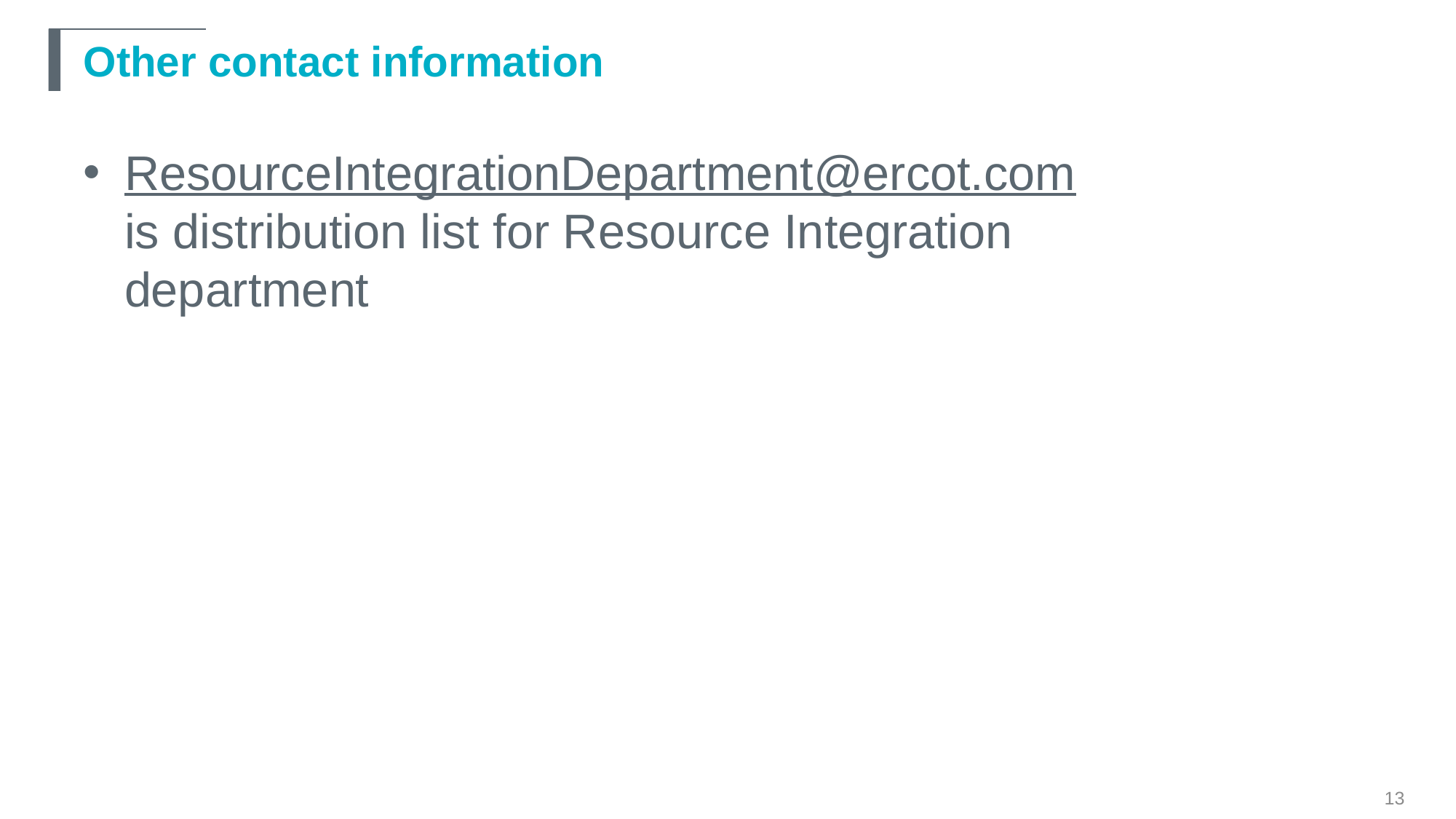

# Other contact information
ResourceIntegrationDepartment@ercot.com is distribution list for Resource Integration department
13